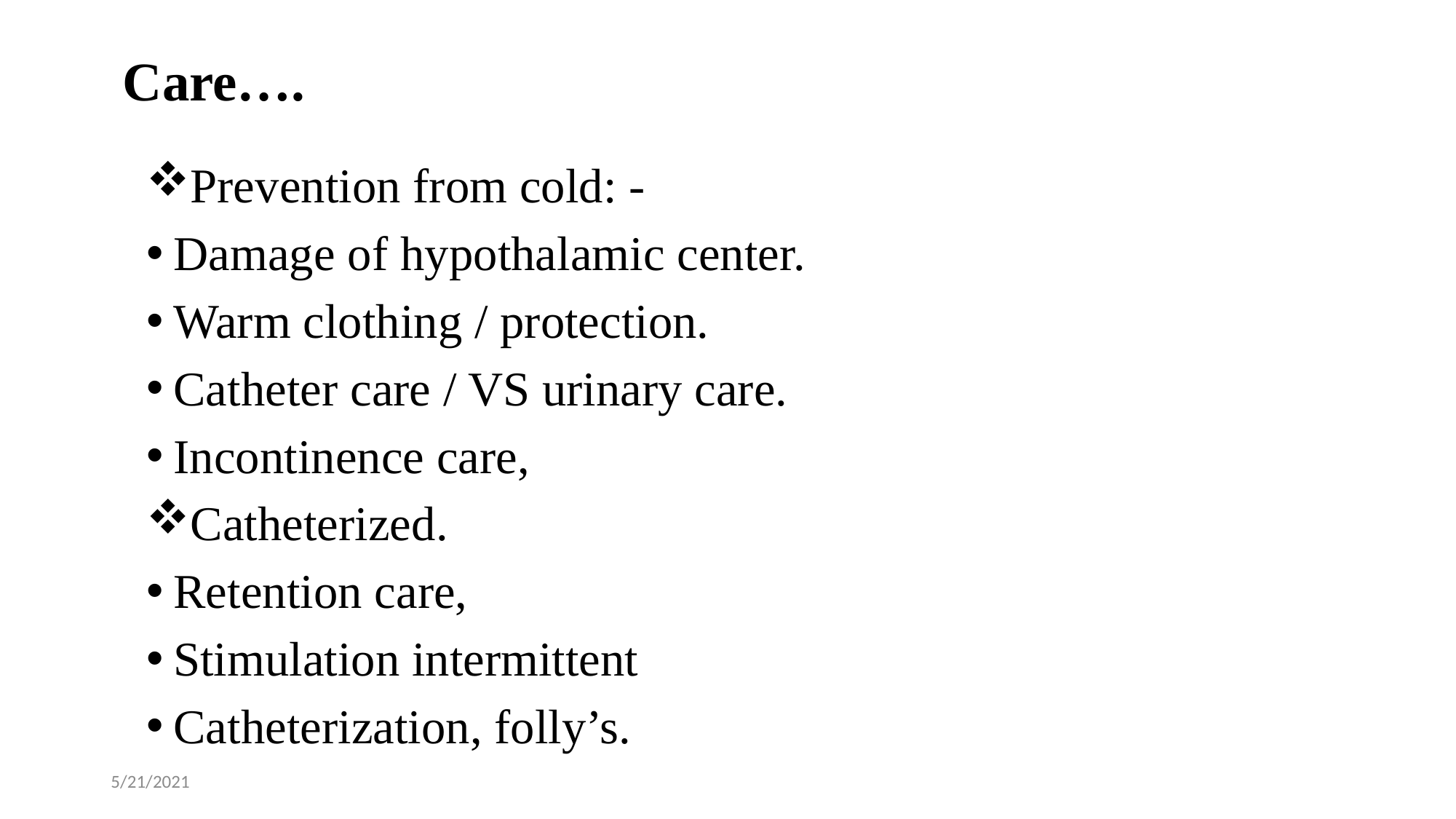

# Care….
Prevention from cold: -
Damage of hypothalamic center.
Warm clothing / protection.
Catheter care / VS urinary care.
Incontinence care,
Catheterized.
Retention care,
Stimulation intermittent
Catheterization, folly’s.
5/21/2021